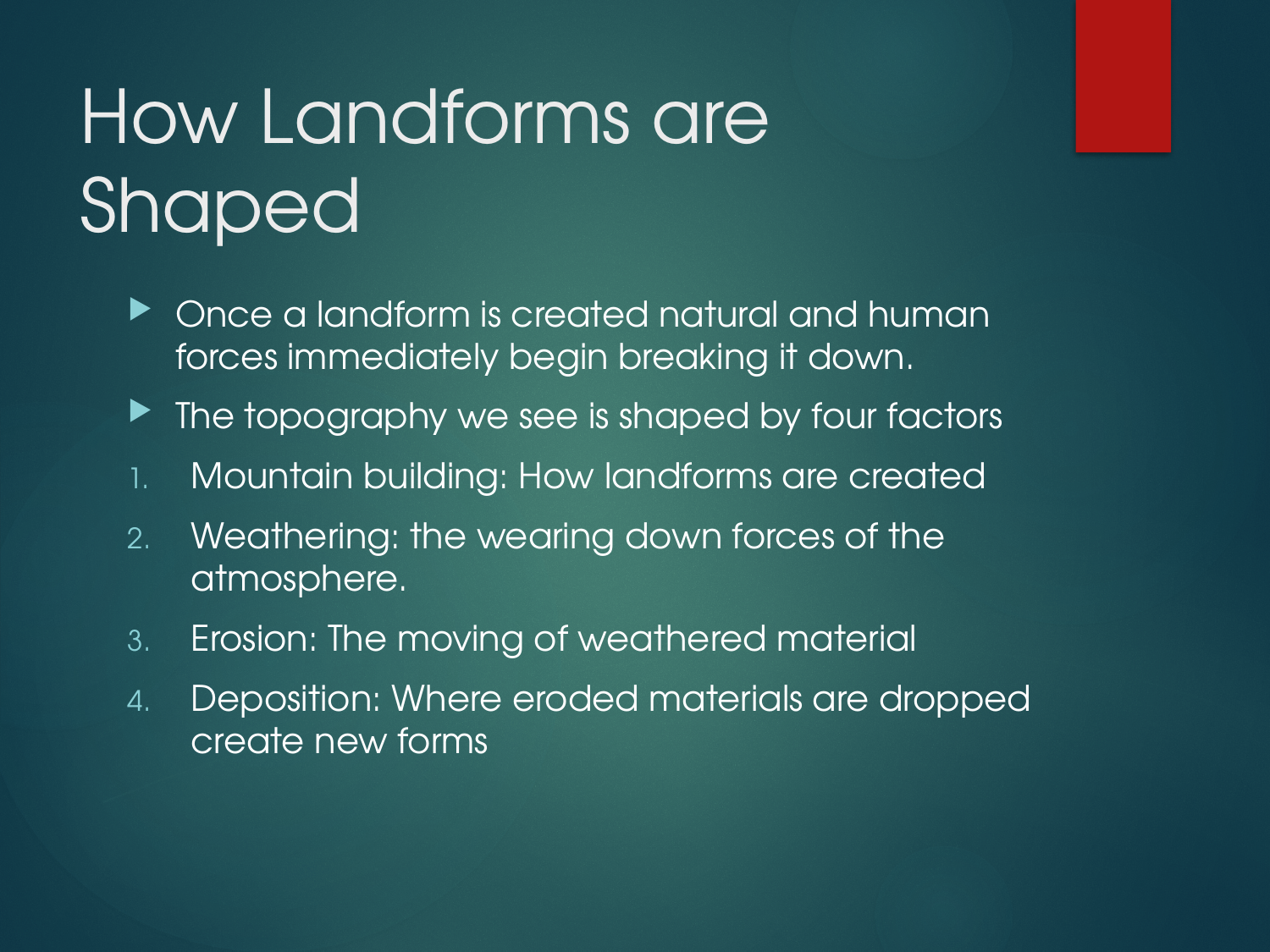

# How Landforms are Shaped
Once a landform is created natural and human forces immediately begin breaking it down.
The topography we see is shaped by four factors
Mountain building: How landforms are created
Weathering: the wearing down forces of the atmosphere.
Erosion: The moving of weathered material
Deposition: Where eroded materials are dropped create new forms